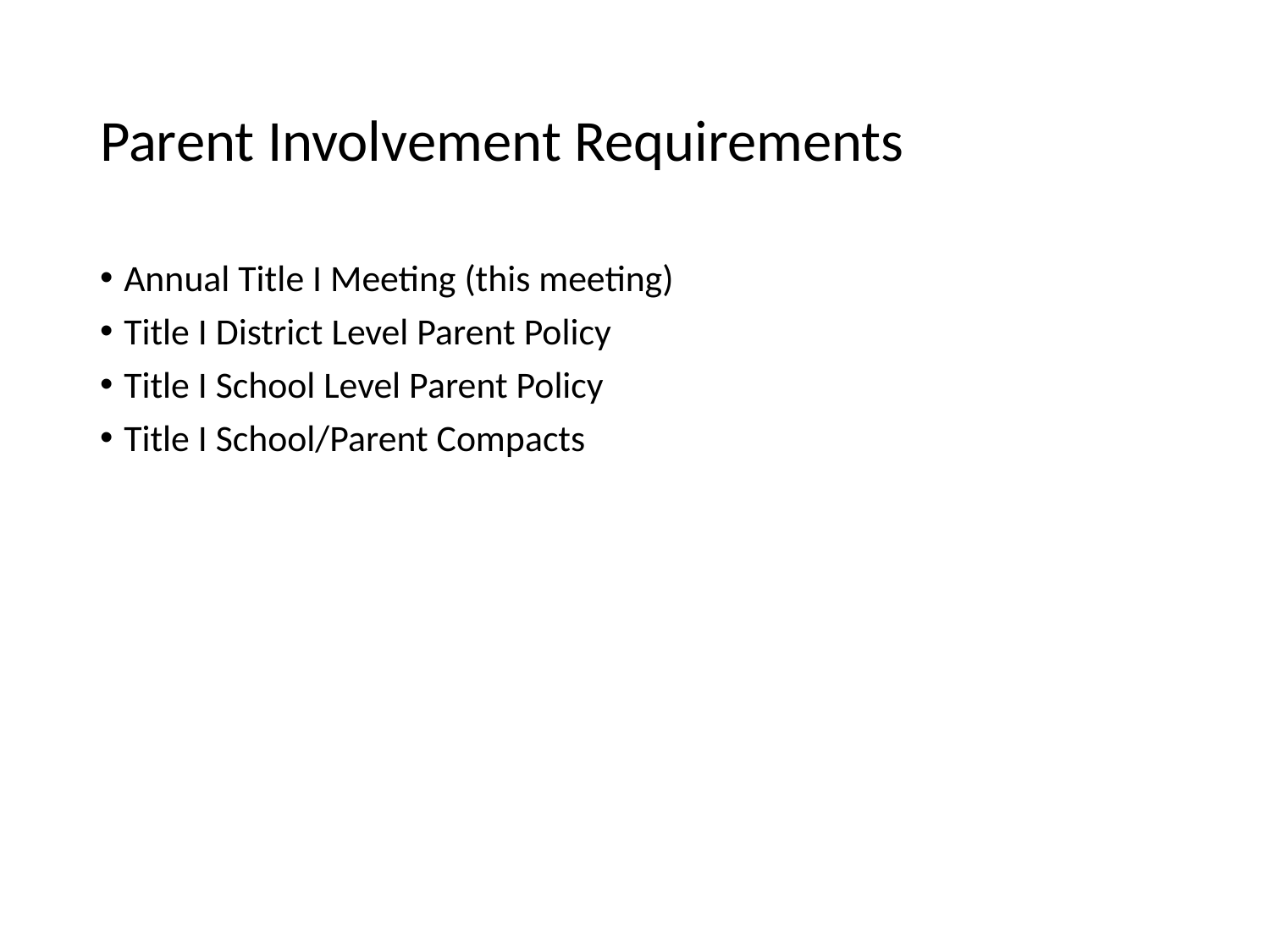

# Parent Involvement Requirements
Annual Title I Meeting (this meeting)
Title I District Level Parent Policy
Title I School Level Parent Policy
Title I School/Parent Compacts